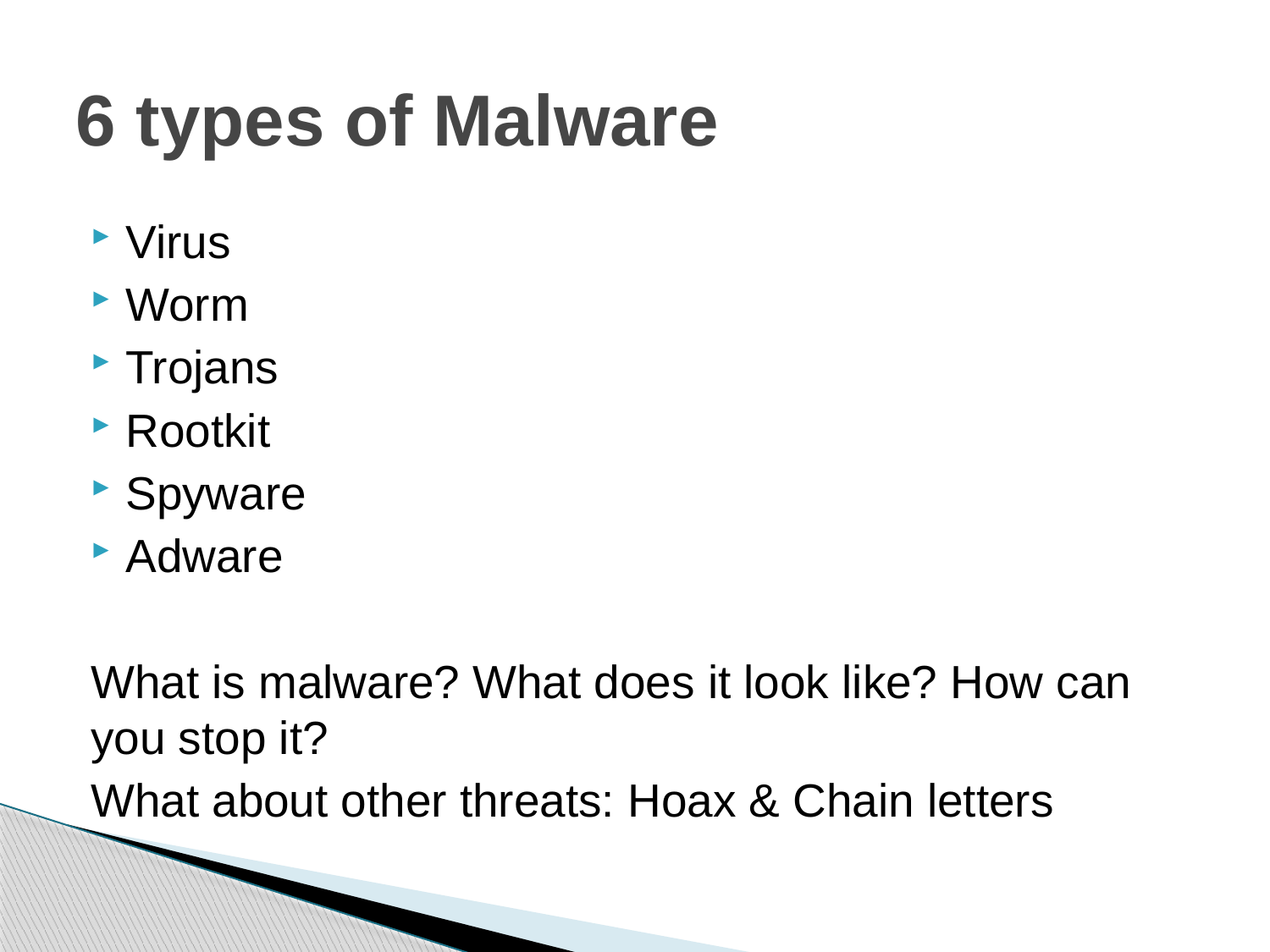

# 6 types of Malware
Virus
Worm
Trojans
Rootkit
Spyware
Adware

What is malware? What does it look like? How can you stop it?
What about other threats: Hoax & Chain letters